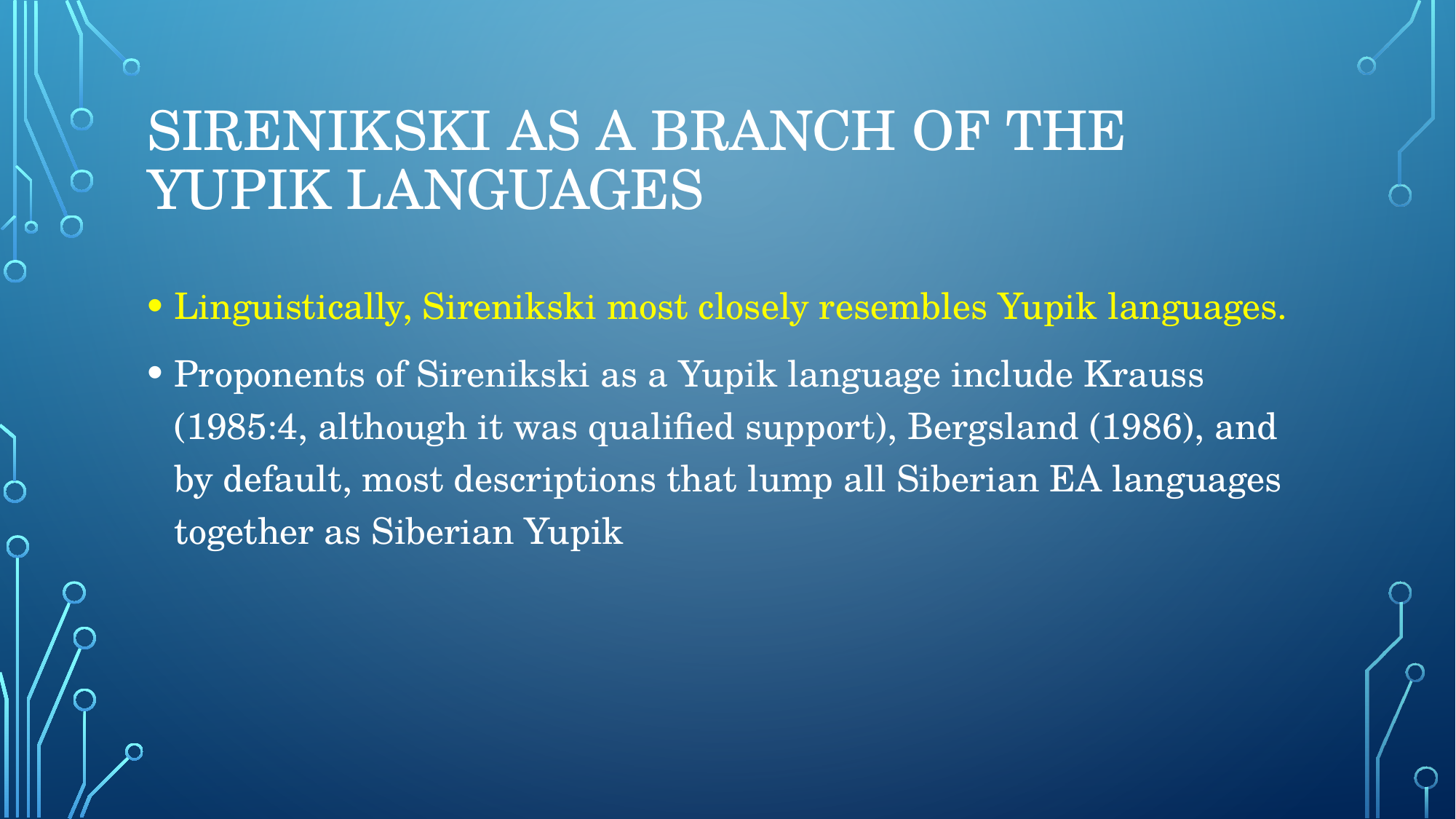

# Sirenikski as A branch of the Yupik languages
Linguistically, Sirenikski most closely resembles Yupik languages.
Proponents of Sirenikski as a Yupik language include Krauss (1985:4, although it was qualified support), Bergsland (1986), and by default, most descriptions that lump all Siberian EA languages together as Siberian Yupik